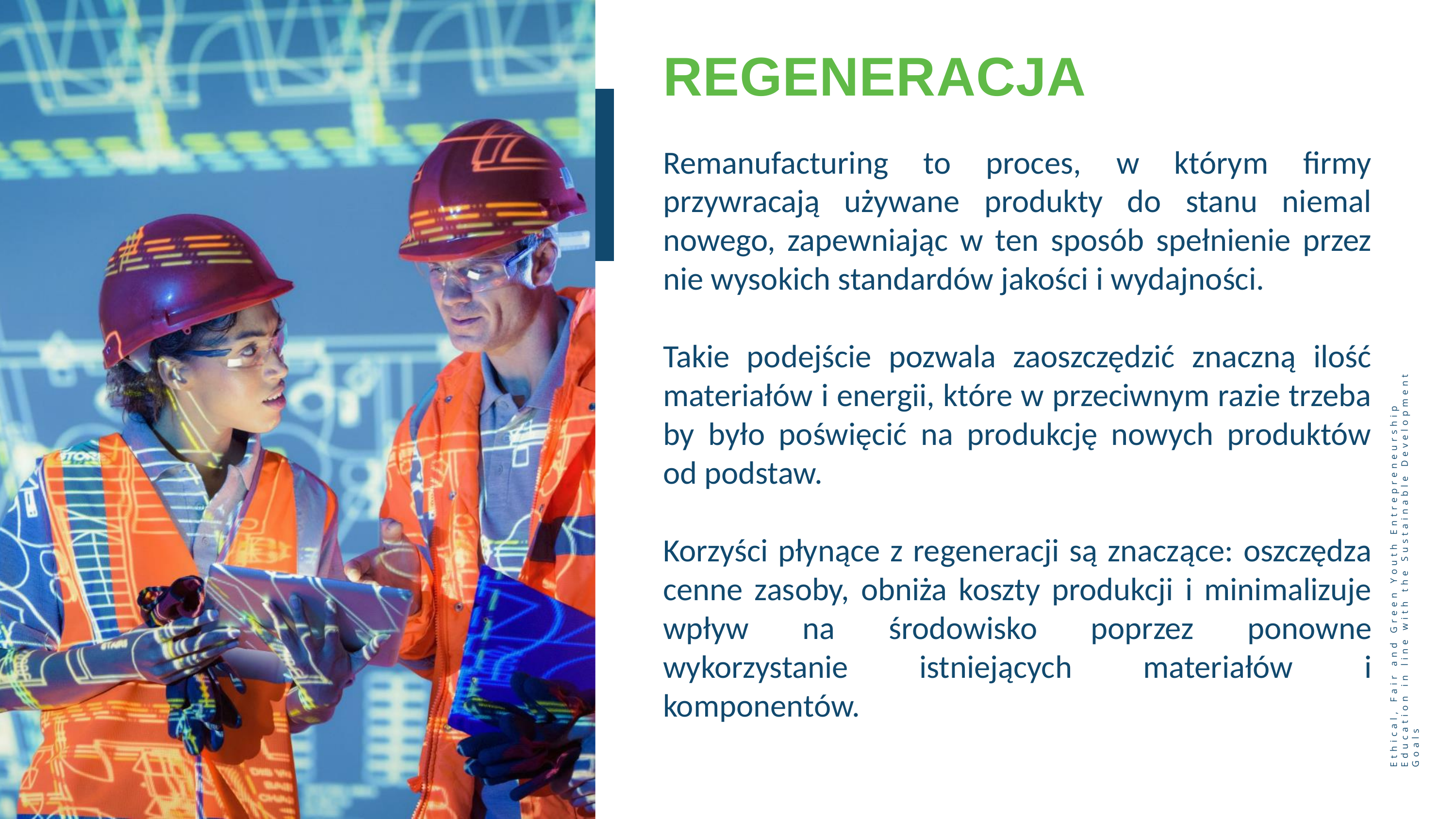

REGENERACJA

Remanufacturing to proces, w którym firmy przywracają używane produkty do stanu niemal nowego, zapewniając w ten sposób spełnienie przez nie wysokich standardów jakości i wydajności.

Takie podejście pozwala zaoszczędzić znaczną ilość materiałów i energii, które w przeciwnym razie trzeba by było poświęcić na produkcję nowych produktów od podstaw.

Korzyści płynące z regeneracji są znaczące: oszczędza cenne zasoby, obniża koszty produkcji i minimalizuje wpływ na środowisko poprzez ponowne wykorzystanie istniejących materiałów i komponentów.
Ethical, Fair and Green Youth Entrepreneurship Education in line with the Sustainable Development Goals